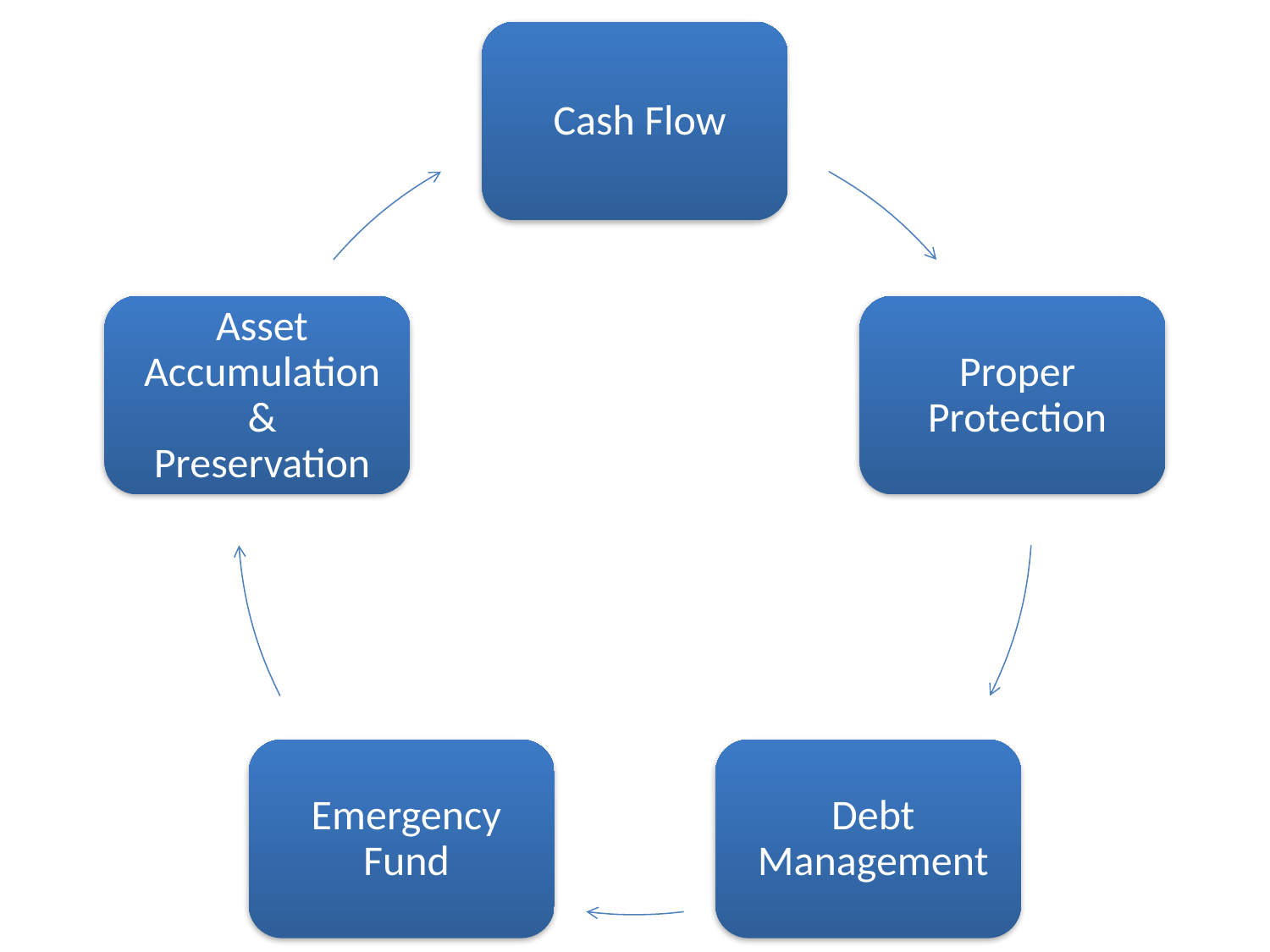

Cash Flow
Proper Protection
Debt Management
Emergency Fund
Asset Accumulation & Preservation